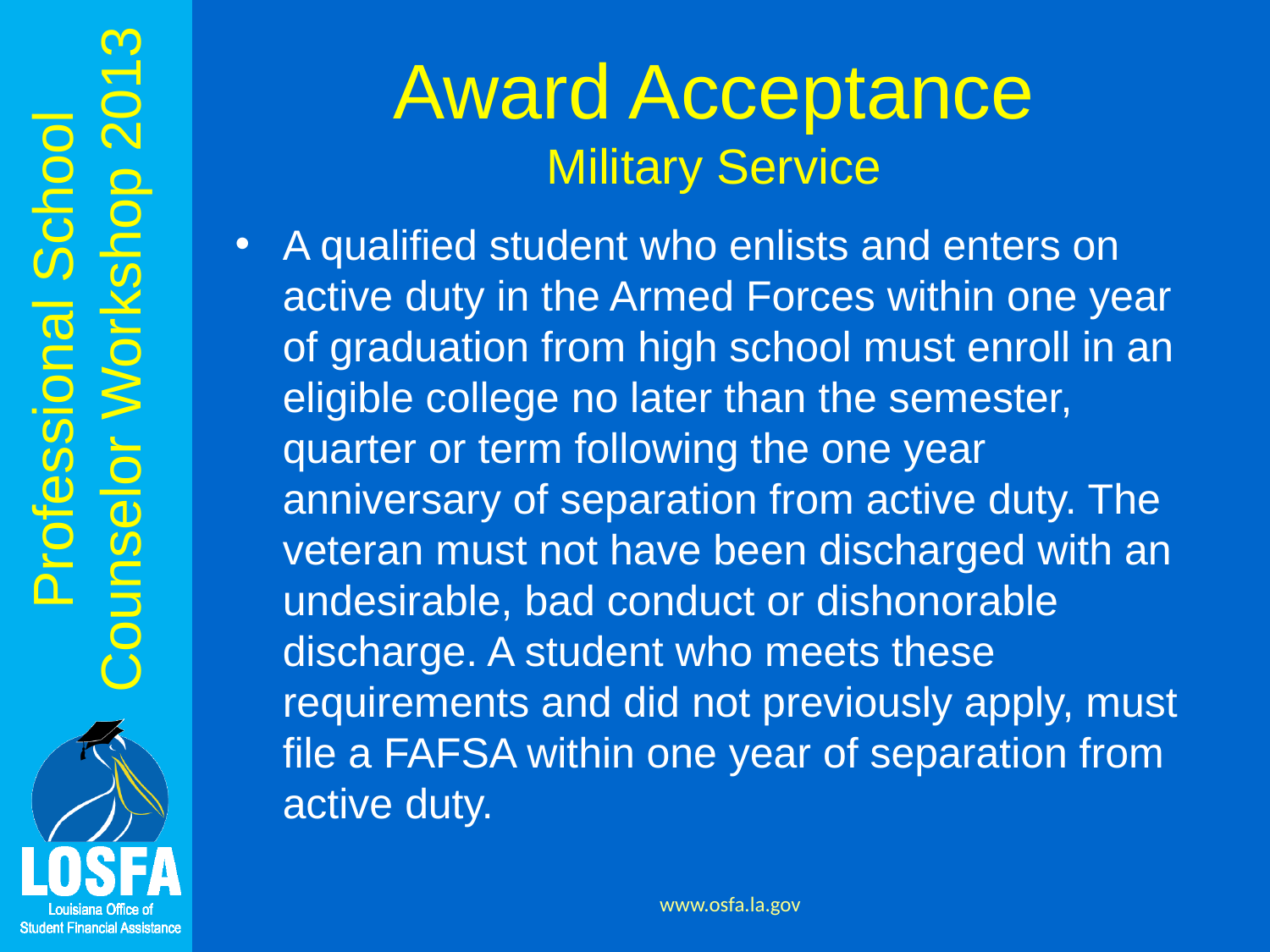

# Award Acceptance Military Service
A qualified student who enlists and enters on active duty in the Armed Forces within one year of graduation from high school must enroll in an eligible college no later than the semester, quarter or term following the one year anniversary of separation from active duty. The veteran must not have been discharged with an undesirable, bad conduct or dishonorable discharge. A student who meets these requirements and did not previously apply, must file a FAFSA within one year of separation from active duty.
www.osfa.la.gov